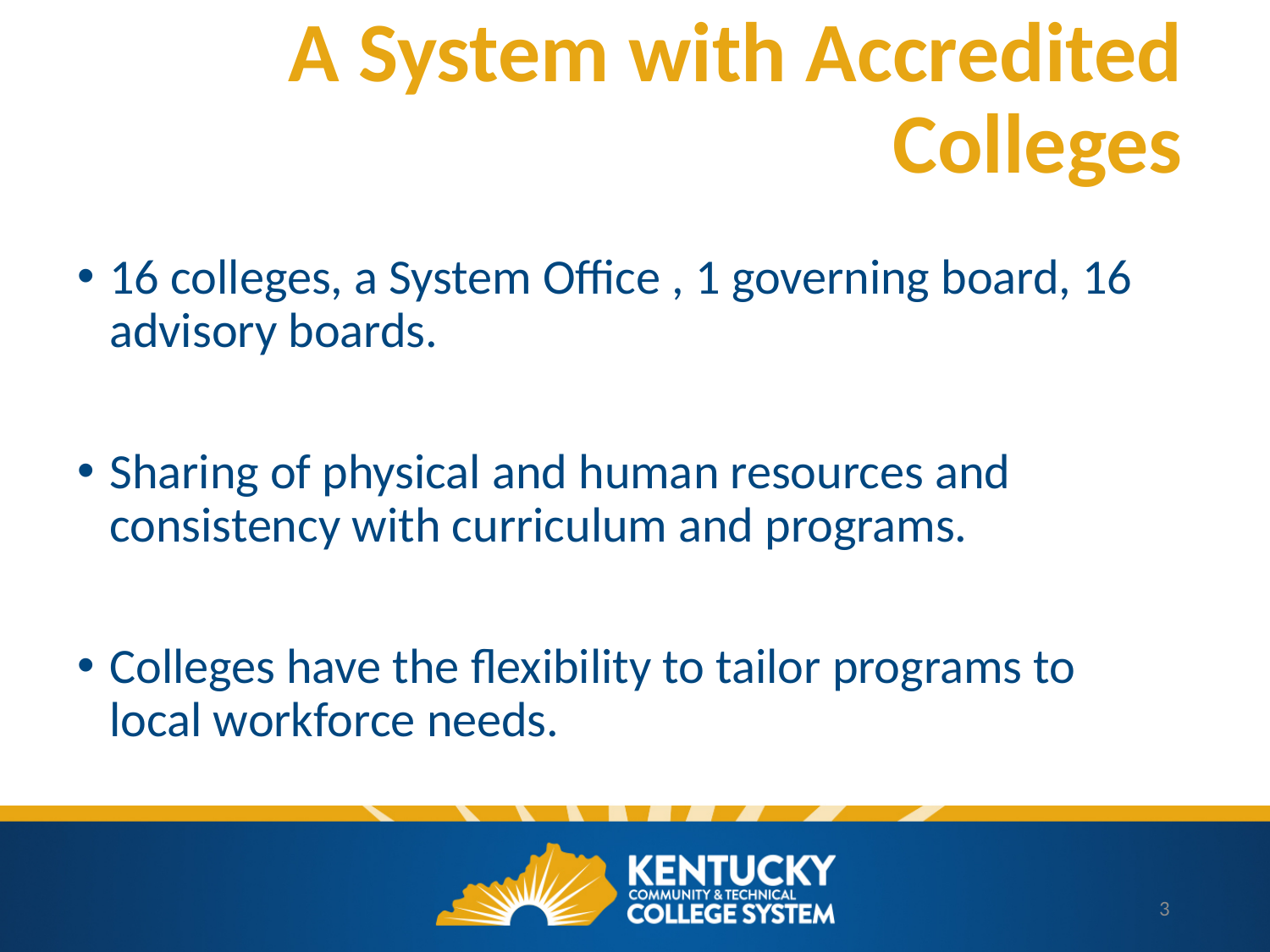

# A System with Accredited Colleges
16 colleges, a System Office , 1 governing board, 16 advisory boards.

Sharing of physical and human resources and consistency with curriculum and programs.

Colleges have the flexibility to tailor programs to local workforce needs.

3